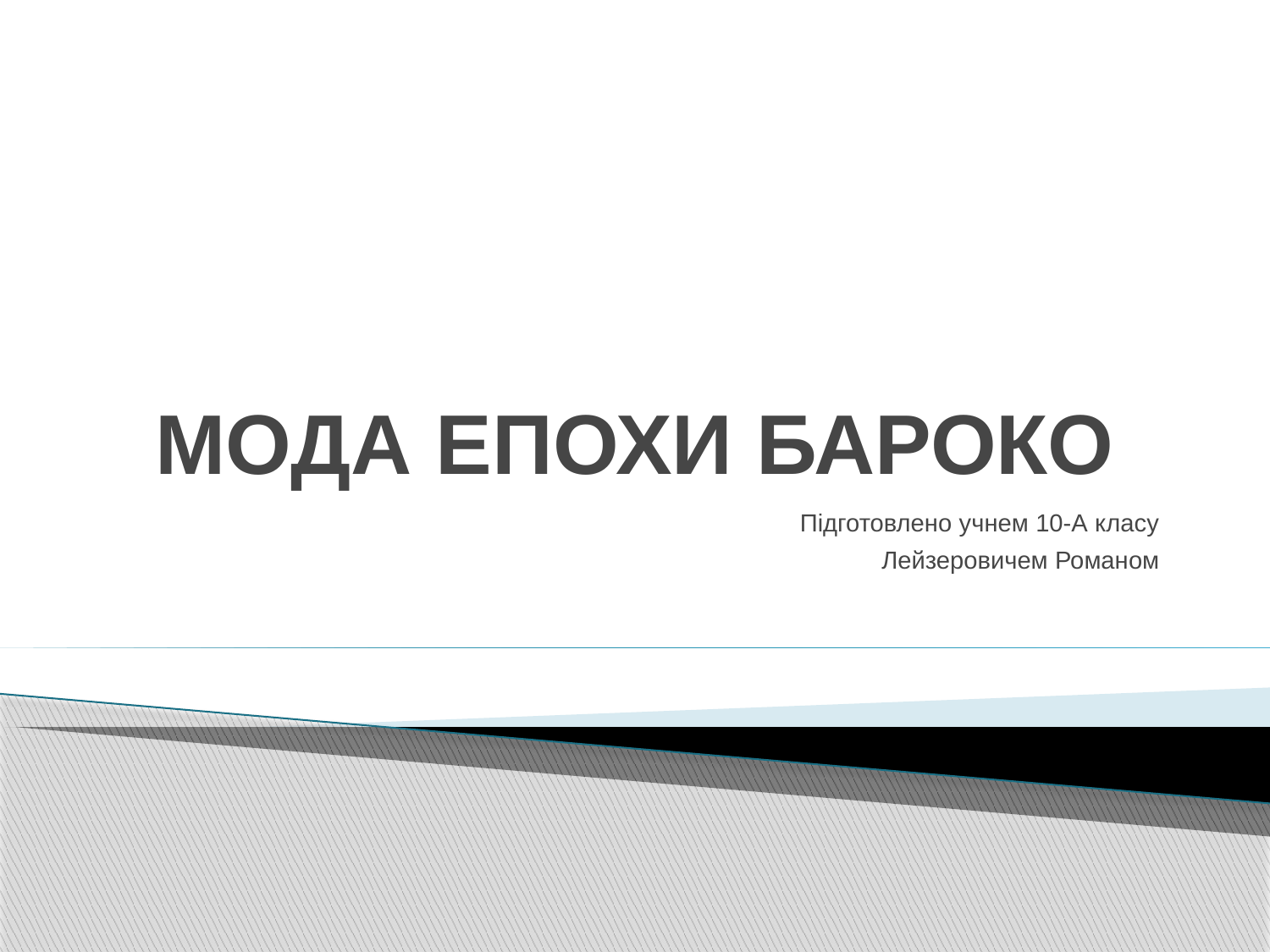

# МОДА ЕПОХИ БАРОКО
Підготовлено учнем 10-А класу
Лейзеровичем Романом